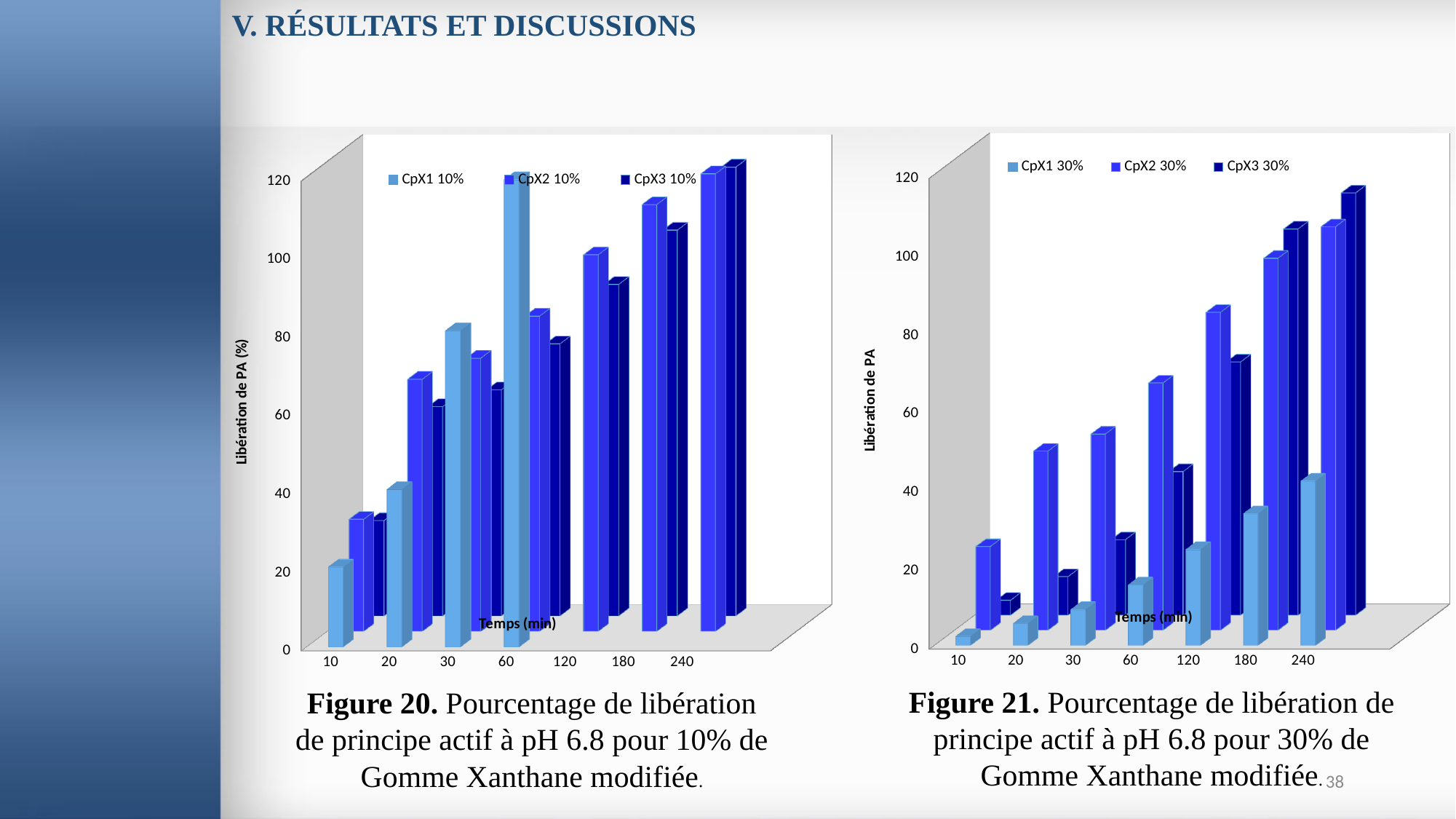

V. RÉSULTATS ET DISCUSSIONS

[unsupported chart]

[unsupported chart]

Figure 21. Pourcentage de libération de principe actif à pH 6.8 pour 30% de Gomme Xanthane modifiée.
Figure 20. Pourcentage de libération de principe actif à pH 6.8 pour 10% de Gomme Xanthane modifiée.
38